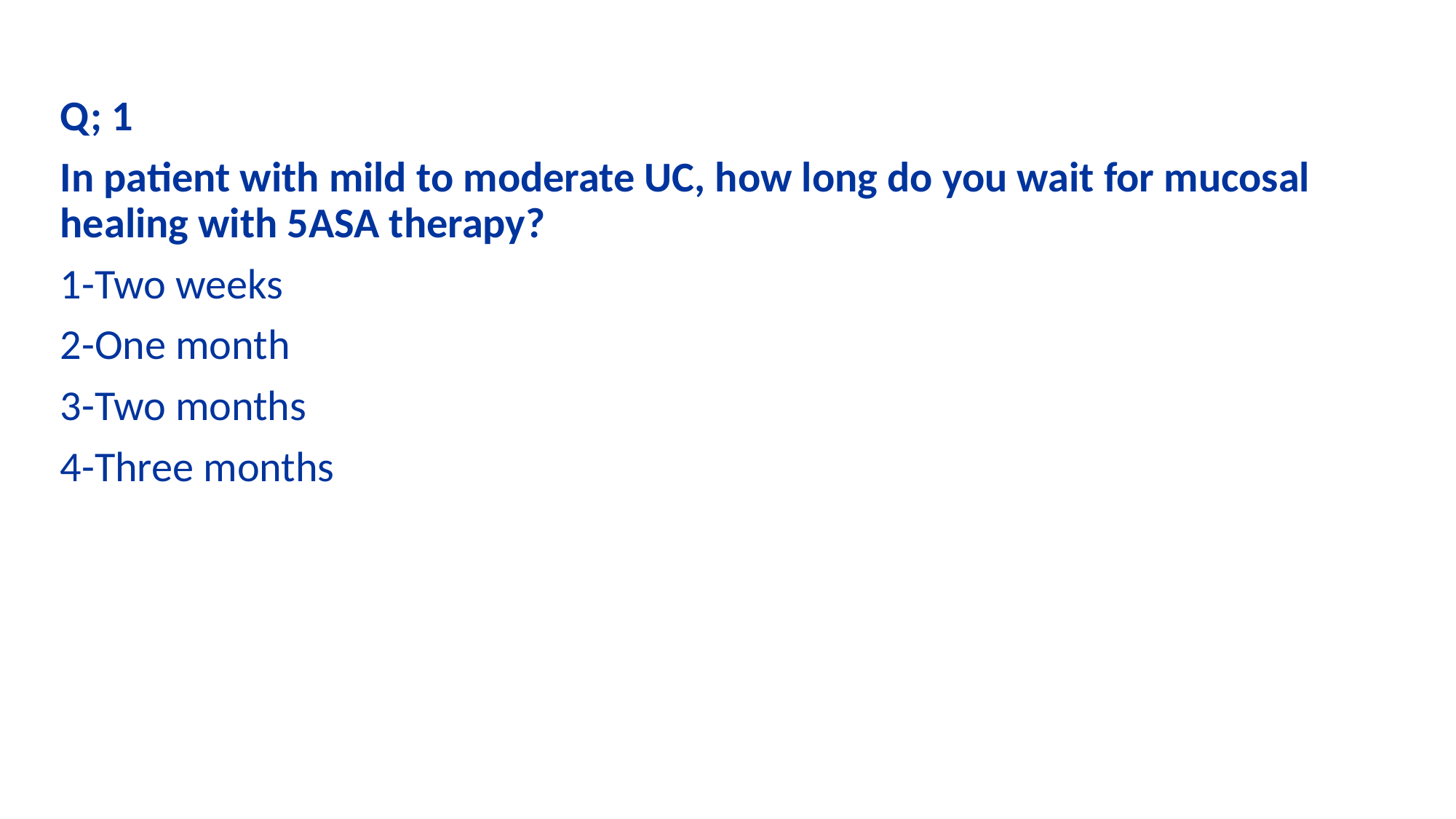

Q; 1
In patient with mild to moderate UC, how long do you wait for mucosal healing with 5ASA therapy?
1-Two weeks
2-One month
3-Two months
4-Three months